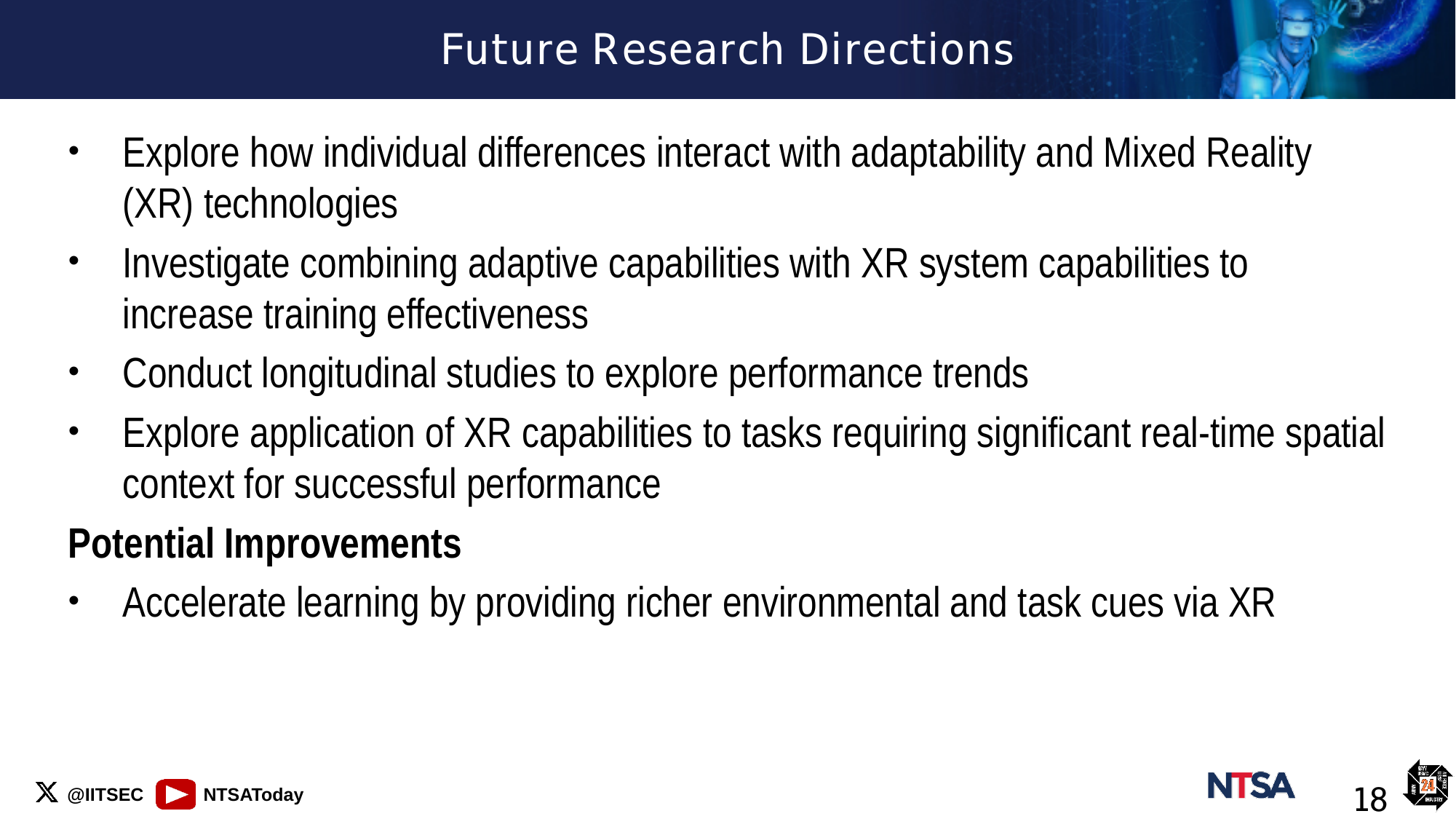

# Future Research Directions
Explore how individual differences interact with adaptability and Mixed Reality (XR) technologies
Investigate combining adaptive capabilities with XR system capabilities to increase training effectiveness
Conduct longitudinal studies to explore performance trends
Explore application of XR capabilities to tasks requiring significant real-time spatial context for successful performance
Potential Improvements
Accelerate learning by providing richer environmental and task cues via XR
18